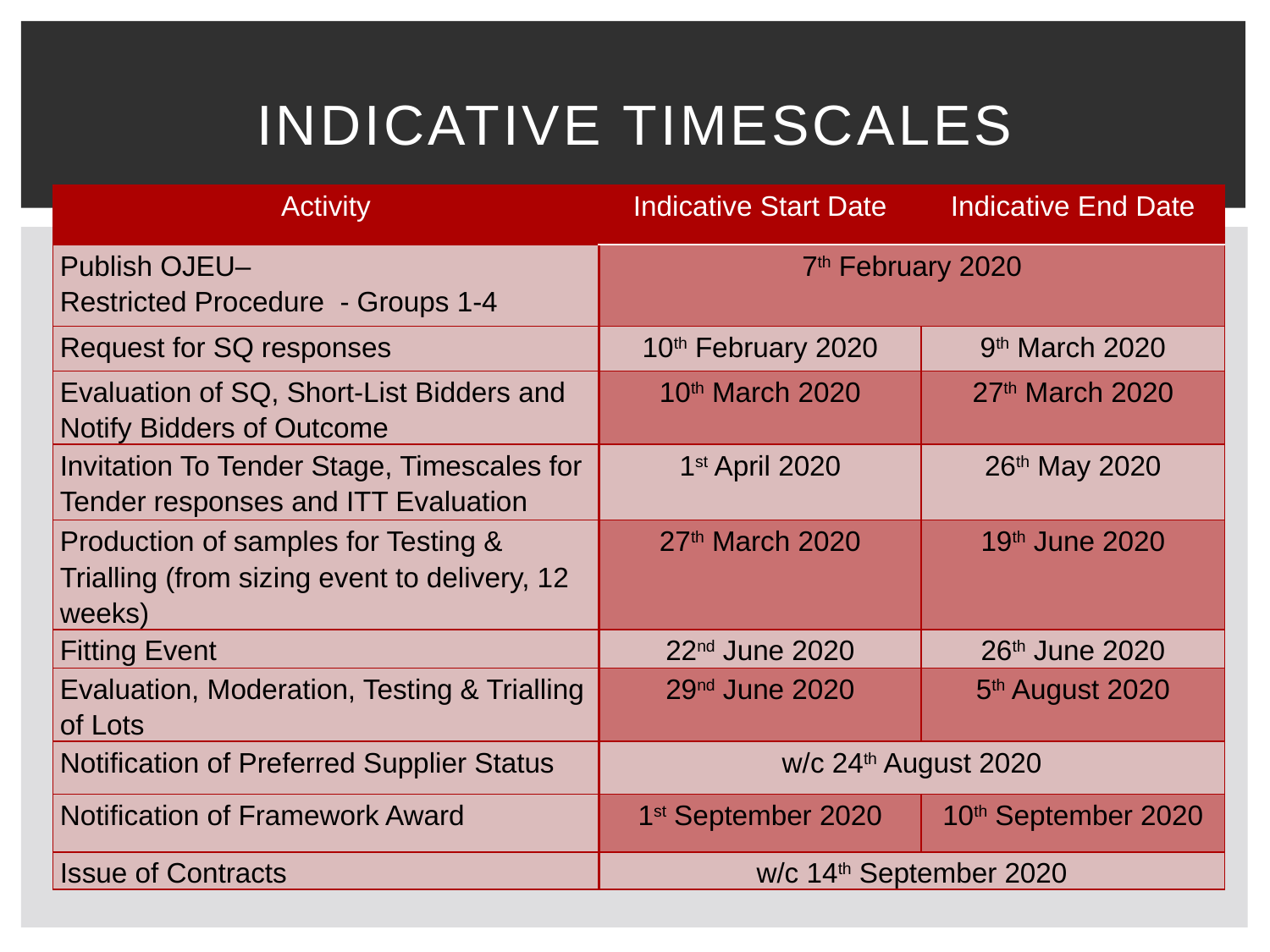

# Indicative Timescales
| Activity | Indicative Start Date | Indicative End Date |
| --- | --- | --- |
| Publish OJEU– Restricted Procedure - Groups 1-4 | 7th February 2020 |  |
| Request for SQ responses | 10th February 2020 | 9th March 2020 |
| Evaluation of SQ, Short-List Bidders and Notify Bidders of Outcome | 10th March 2020 | 27th March 2020 |
| Invitation To Tender Stage, Timescales for Tender responses and ITT Evaluation | 1st April 2020 | 26th May 2020 |
| Production of samples for Testing & Trialling (from sizing event to delivery, 12 weeks) | 27th March 2020 | 19th June 2020 |
| Fitting Event | 22nd June 2020 | 26th June 2020 |
| Evaluation, Moderation, Testing & Trialling of Lots | 29nd June 2020 | 5th August 2020 |
| Notification of Preferred Supplier Status | w/c 24th August 2020 |  |
| Notification of Framework Award | 1st September 2020 | 10th September 2020 |
| Issue of Contracts | w/c 14th September 2020 |  |
| Activity | Indicative Start Date | Indicative End Date |
| --- | --- | --- |
| Publish OJEUs– Restricted Procedure - Lot 1-4 Open Procedure – Lot 5 (DPS) | 31st January 2020 |  |
| Request for SQ responses | 5th February 2020 | 10th March 2020 |
| Evaluation of SQ and Short-List Bidders | 11th March 2020 | 31st March 2020 |
| Notify Bidders of Outcome (includes 10 day Alcatel) | 8th April 2020 | 22nd April 2020 |
| Invitation To Tender Stage and Timescales for Tender responses | 27th April 2020 | 23rd June 2020 |
| Sizing and Production of samples for Testing & Trialling | 27th April 2020 | 23rd June 2020 |
| Evaluation, Moderation, Testing & Trialling of Lots | 24th June 2020 | 31st August 2020 |
| Notification of Outcome to all Bidders (includes 30 day cool down period) | 30th September 2020 | 2nd November 2020 |